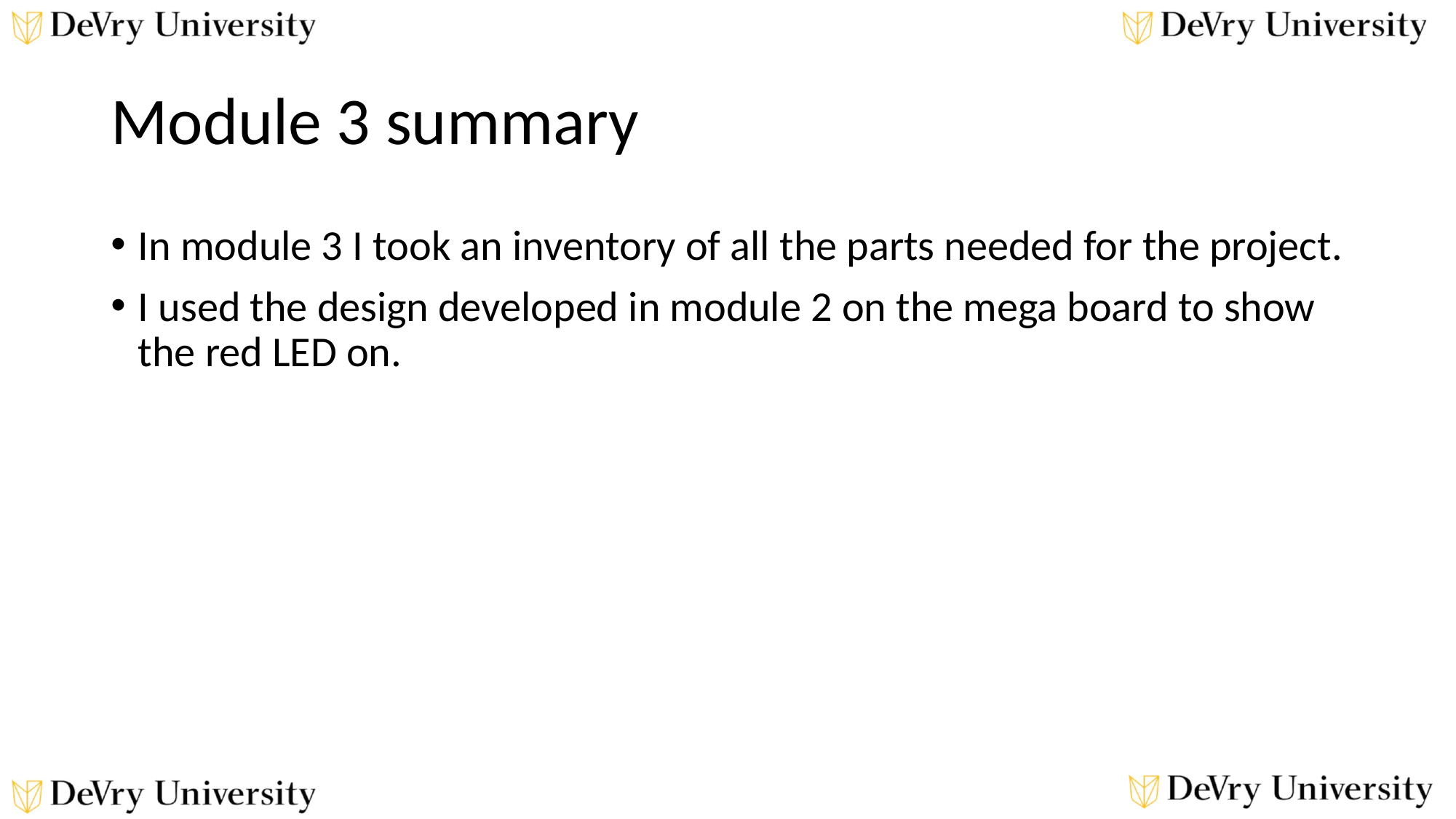

# Module 3 summary
In module 3 I took an inventory of all the parts needed for the project.
I used the design developed in module 2 on the mega board to show the red LED on.